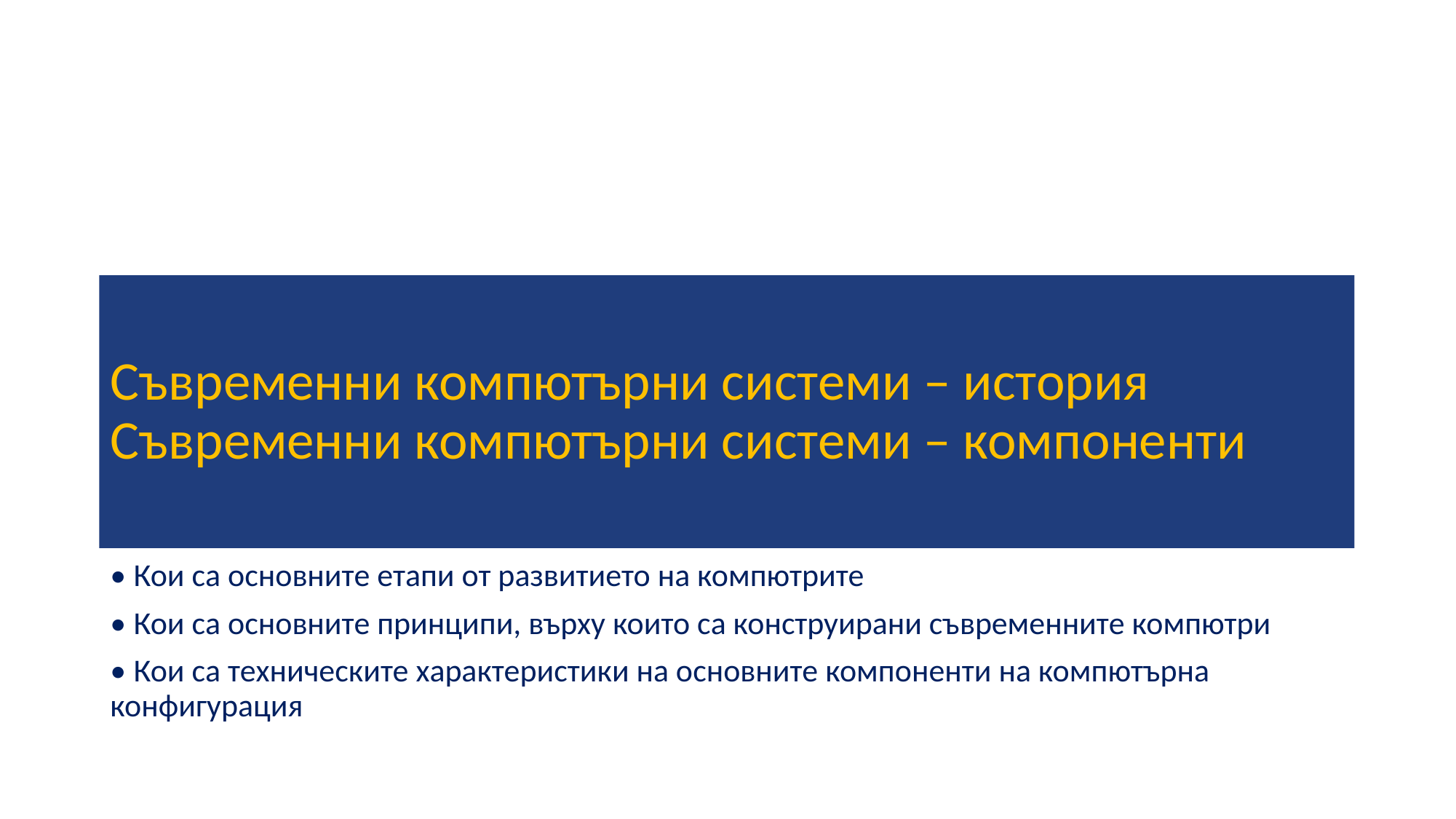

# Съвременни компютърни системи – история Съвременни компютърни системи – компоненти
• Кои са основните етапи от развитието на компютрите
• Кои са основните принципи, върху които са конструирани съвременните компютри
• Кои са техническите характеристики на основните компоненти на компютърна конфигурация